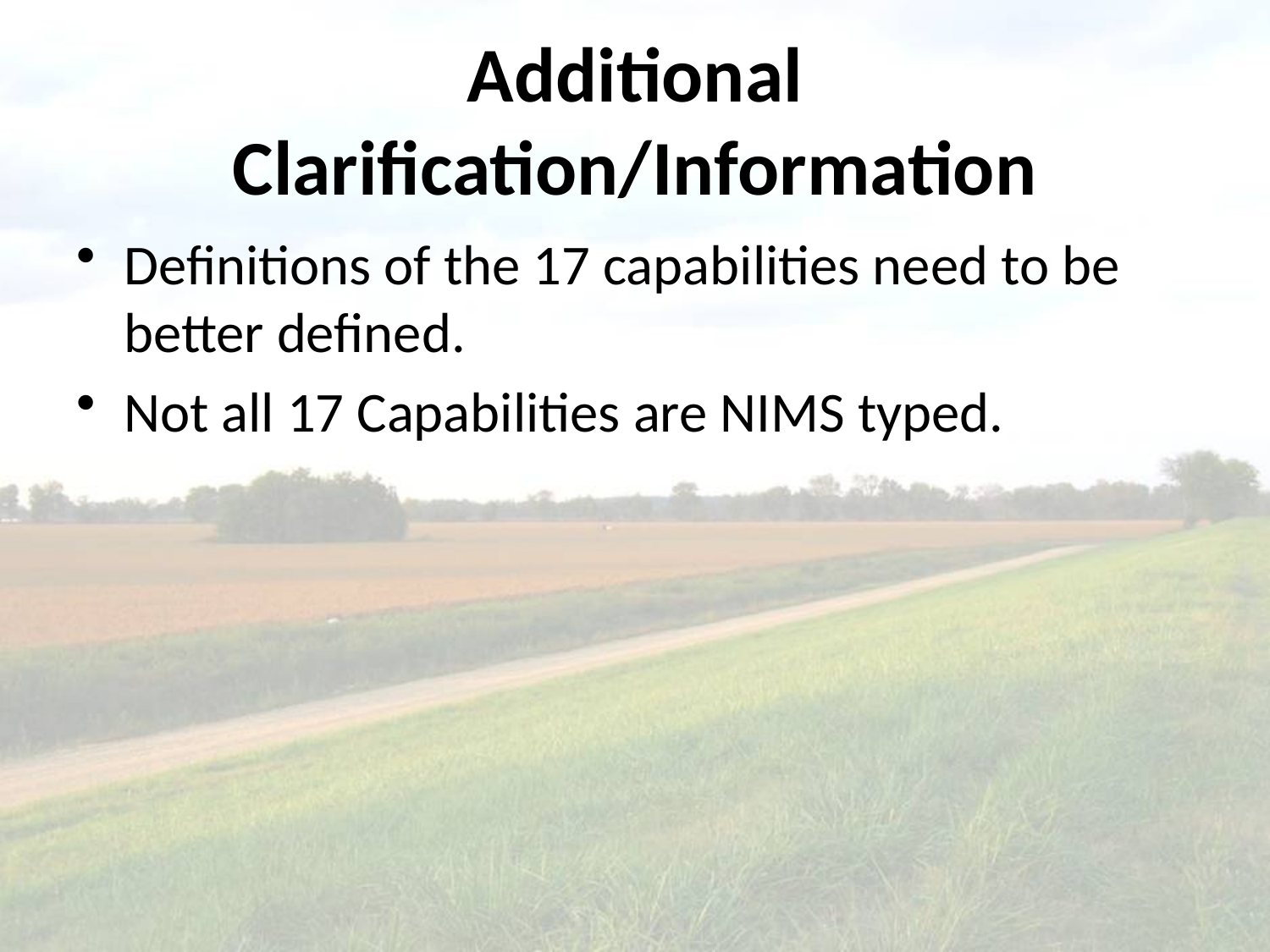

# Additional Clarification/Information
Definitions of the 17 capabilities need to be better defined.
Not all 17 Capabilities are NIMS typed.